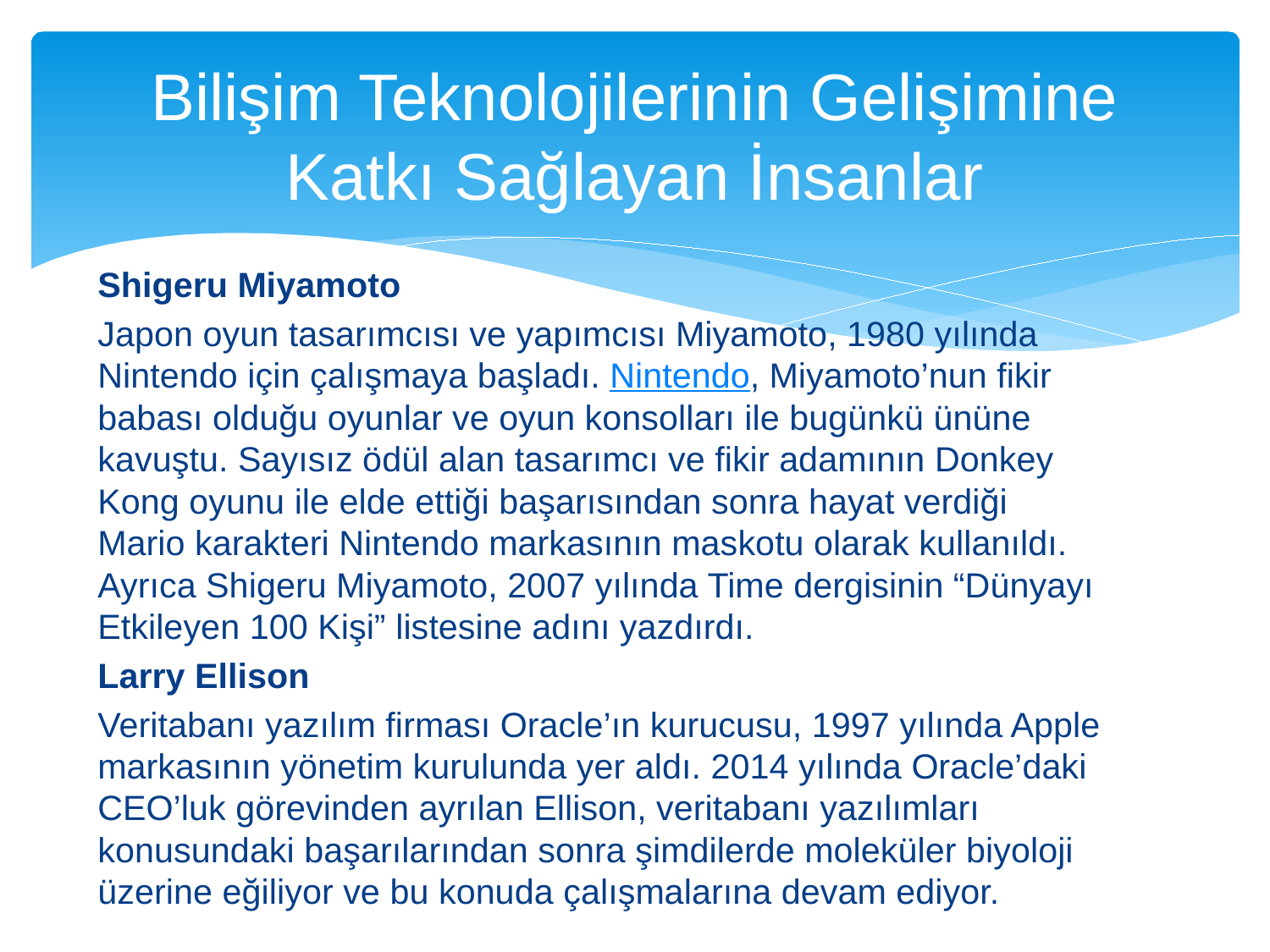

# Bilişim Teknolojilerinin Gelişimine Katkı Sağlayan İnsanlar
Shigeru Miyamoto
Japon oyun tasarımcısı ve yapımcısı Miyamoto, 1980 yılında Nintendo için çalışmaya başladı. Nintendo, Miyamoto’nun fikir babası olduğu oyunlar ve oyun konsolları ile bugünkü ününe kavuştu. Sayısız ödül alan tasarımcı ve fikir adamının Donkey Kong oyunu ile elde ettiği başarısından sonra hayat verdiği Mario karakteri Nintendo markasının maskotu olarak kullanıldı. Ayrıca Shigeru Miyamoto, 2007 yılında Time dergisinin “Dünyayı Etkileyen 100 Kişi” listesine adını yazdırdı.
Larry Ellison
Veritabanı yazılım firması Oracle’ın kurucusu, 1997 yılında Apple markasının yönetim kurulunda yer aldı. 2014 yılında Oracle’daki CEO’luk görevinden ayrılan Ellison, veritabanı yazılımları konusundaki başarılarından sonra şimdilerde moleküler biyoloji üzerine eğiliyor ve bu konuda çalışmalarına devam ediyor.